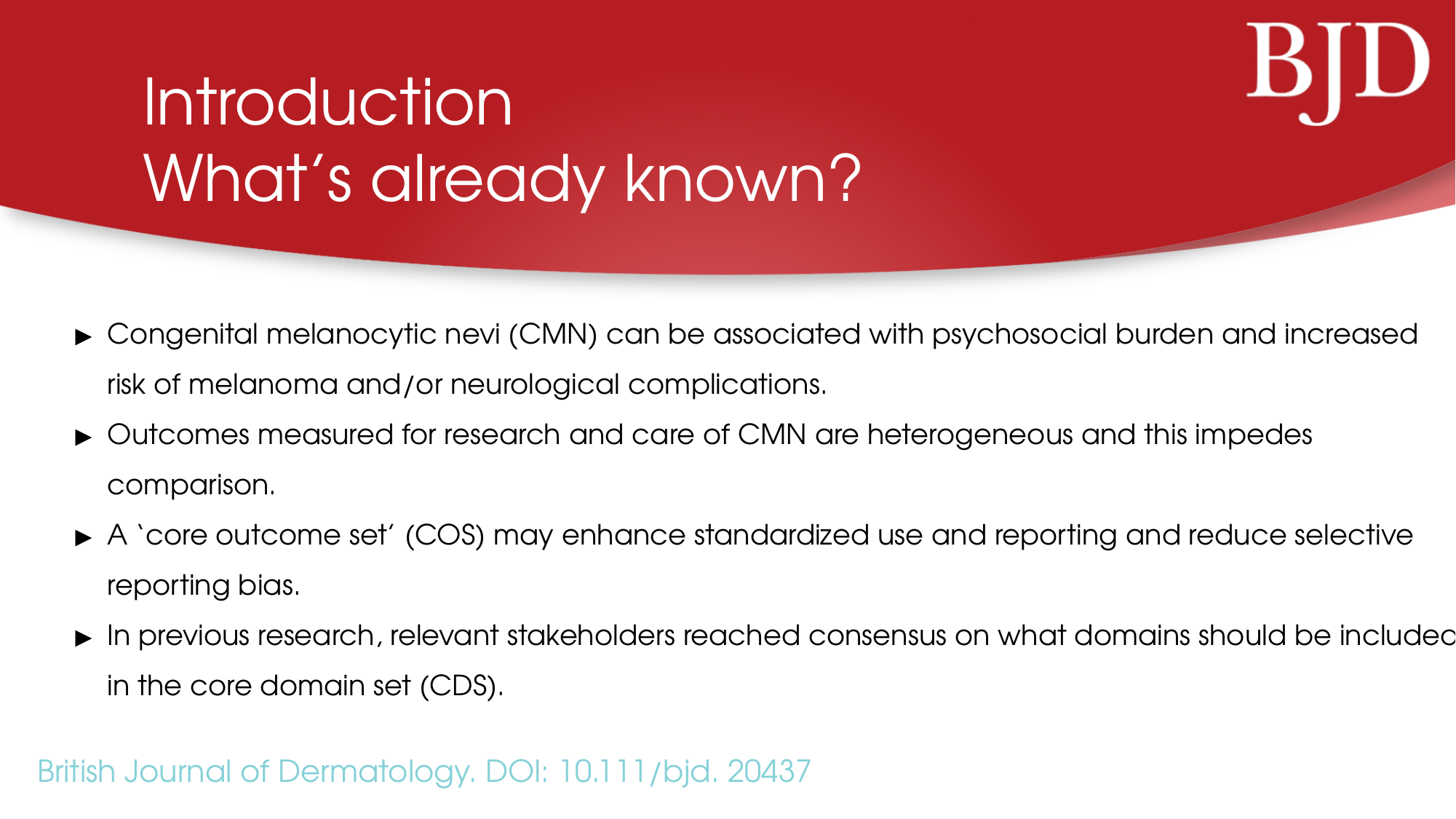

# Introduction What’s already known?
Congenital melanocytic nevi (CMN) can be associated with psychosocial burden and increased risk of melanoma and/or neurological complications.
Outcomes measured for research and care of CMN are heterogeneous and this impedes comparison.
A ‘core outcome set’ (COS) may enhance standardized use and reporting and reduce selective reporting bias.
In previous research, relevant stakeholders reached consensus on what domains should be included in the core domain set (CDS).
British Journal of Dermatology. DOI: 10.111/bjd. 20437